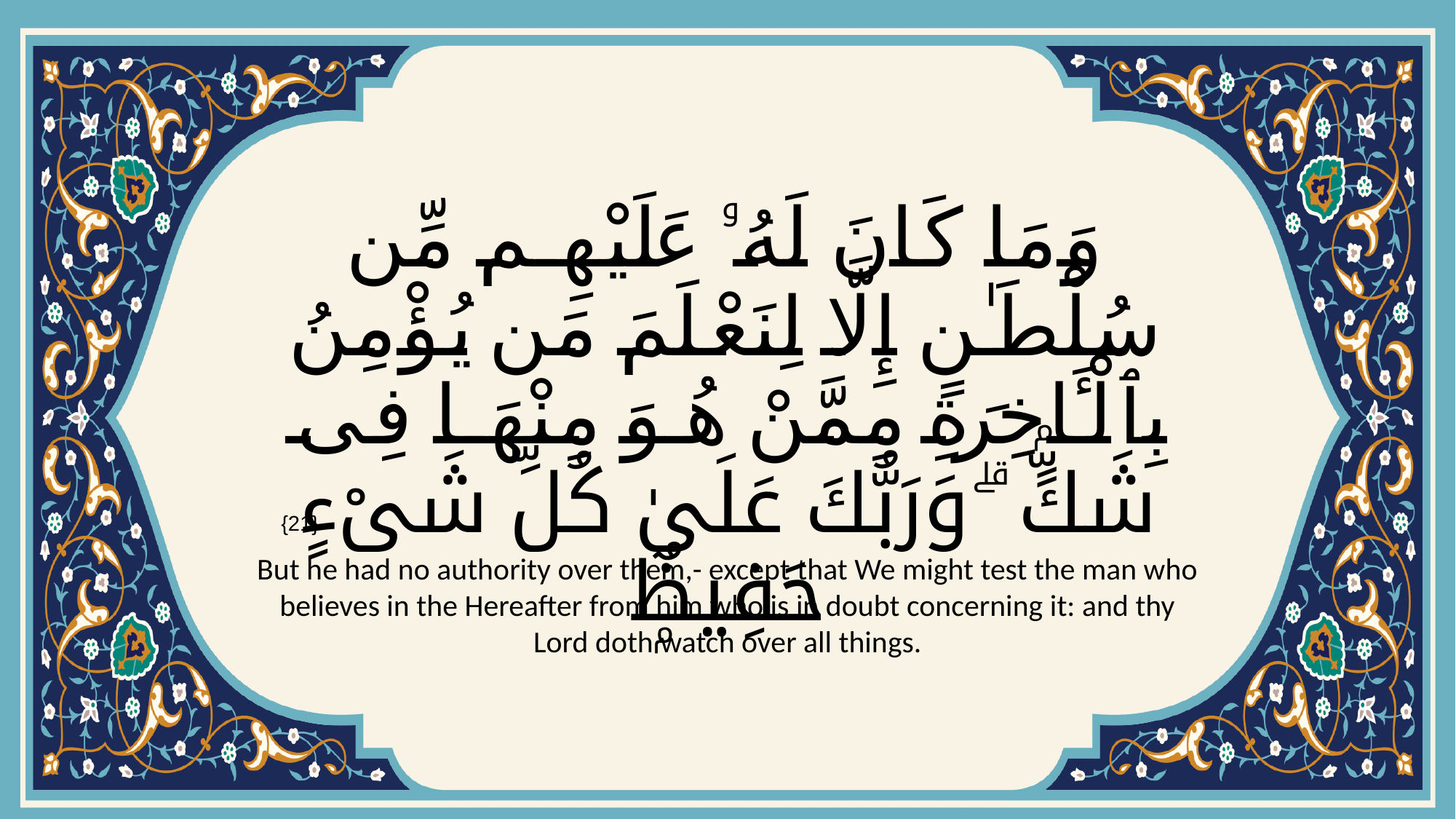

# وَمَا كَانَ لَهُۥ عَلَيْهِم مِّن سُلْطَـٰنٍ إِلَّا لِنَعْلَمَ مَن يُؤْمِنُ بِٱلْـَٔاخِرَةِ مِمَّنْ هُوَ مِنْهَا فِى شَكٍّۢ ۗ وَرَبُّكَ عَلَىٰ كُلِّ شَىْءٍ حَفِيظٌۭ
{21}
But he had no authority over them,- except that We might test the man who believes in the Hereafter from him who is in doubt concerning it: and thy Lord doth watch over all things.